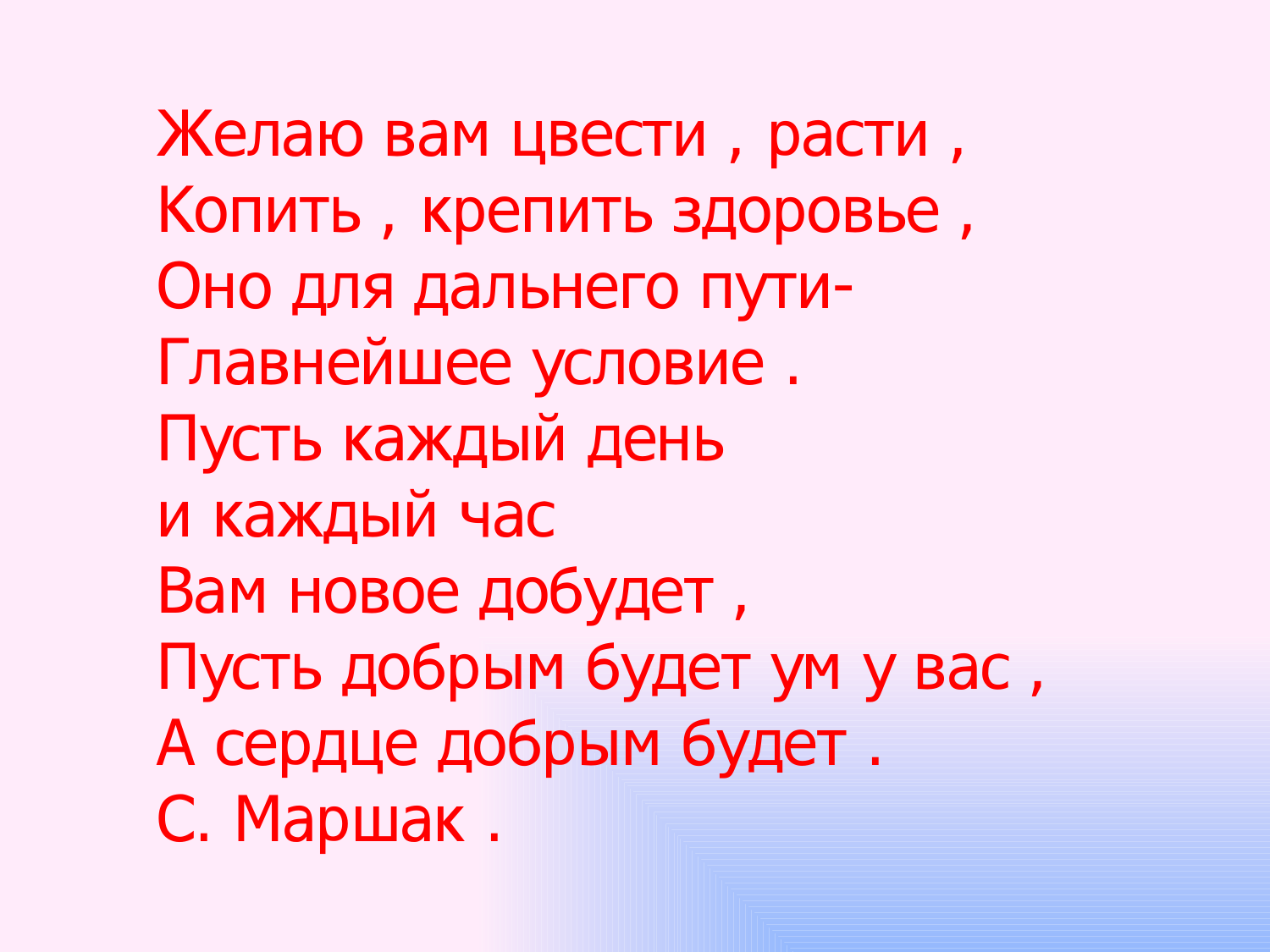

Желаю вам цвести , расти ,
Копить , крепить здоровье ,
Оно для дальнего пути-
Главнейшее условие .
Пусть каждый день
и каждый час
Вам новое добудет ,
Пусть добрым будет ум у вас ,
А сердце добрым будет .
С. Маршак .